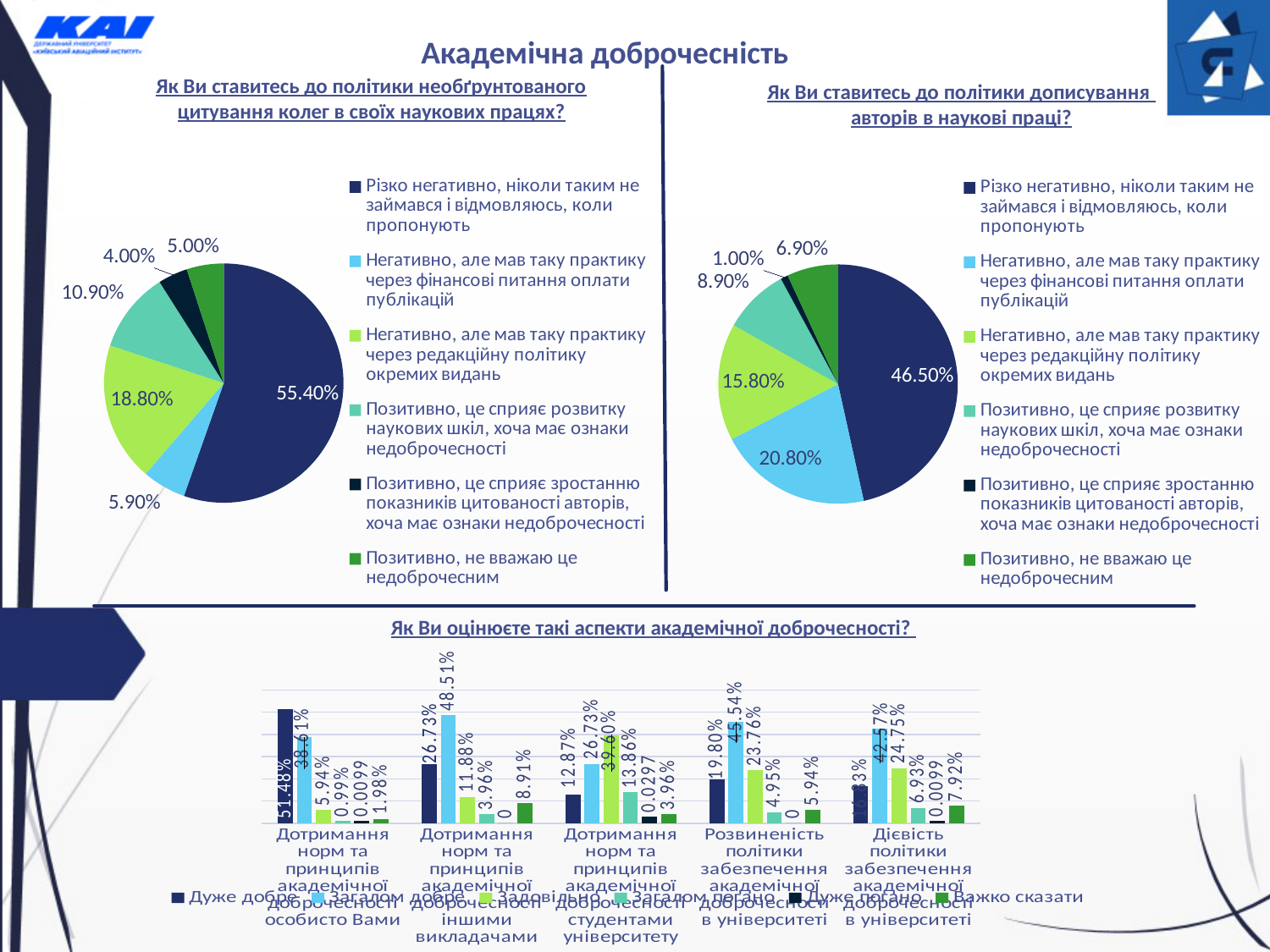

Академічна доброчесність
Як Ви ставитесь до політики необґрунтованого цитування колег в своїх наукових працях?
Як Ви ставитесь до політики дописування
авторів в наукові праці?

### Chart

| Category | Як Ви ставитесь до політики необґрунтованого цитування колег в своїх наукових працях? |
|---|---|
| Різко негативно, ніколи таким не займався і відмовляюсь, коли пропонують | 0.554 |
| Негативно, але мав таку практику через фінансові питання оплати публікацій | 0.059 |
| Негативно, але мав таку практику через редакційну політику окремих видань | 0.188 |
| Позитивно, це сприяє розвитку наукових шкіл, хоча має ознаки недоброчесності | 0.109 |
| Позитивно, це сприяє зростанню показників цитованості авторів, хоча має ознаки недоброчесності | 0.04 |
| Позитивно, не вважаю це недоброчесним | 0.05 |

### Chart

| Category | Як Ви ставитесь до політики дописування авторів в наукові праці? |
|---|---|
| Різко негативно, ніколи таким не займався і відмовляюсь, коли пропонують | 0.465 |
| Негативно, але мав таку практику через фінансові питання оплати публікацій | 0.208 |
| Негативно, але мав таку практику через редакційну політику окремих видань | 0.158 |
| Позитивно, це сприяє розвитку наукових шкіл, хоча має ознаки недоброчесності | 0.089 |
| Позитивно, це сприяє зростанню показників цитованості авторів, хоча має ознаки недоброчесності | 0.01 |
| Позитивно, не вважаю це недоброчесним | 0.069 |
Як Ви оцінюєте такі аспекти академічної доброчесності?

### Chart

| Category | Дуже добре | Загалом добре | Задовільно | Загалом погано | Дуже погано | Важко сказати |
|---|---|---|---|---|---|---|
| Дотримання норм та принципів академічної доброчесності особисто Вами | 0.5148 | 0.3861 | 0.0594 | 0.0099 | 0.0099 | 0.0198 |
| Дотримання норм та принципів академічної доброчесності іншими викладачами | 0.2673 | 0.4851 | 0.1188 | 0.0396 | 0.0 | 0.0891 |
| Дотримання норм та принципів академічної доброчесності студентами університету | 0.1287 | 0.2673 | 0.396 | 0.1386 | 0.0297 | 0.0396 |
| Розвиненість політики забезпечення академічної доброчесності в університеті | 0.198 | 0.4554 | 0.2376 | 0.0495 | 0.0 | 0.0594 |
| Дієвість політики забезпечення академічної доброчесності в університеті | 0.1683 | 0.4257 | 0.2475 | 0.0693 | 0.0099 | 0.0792 |